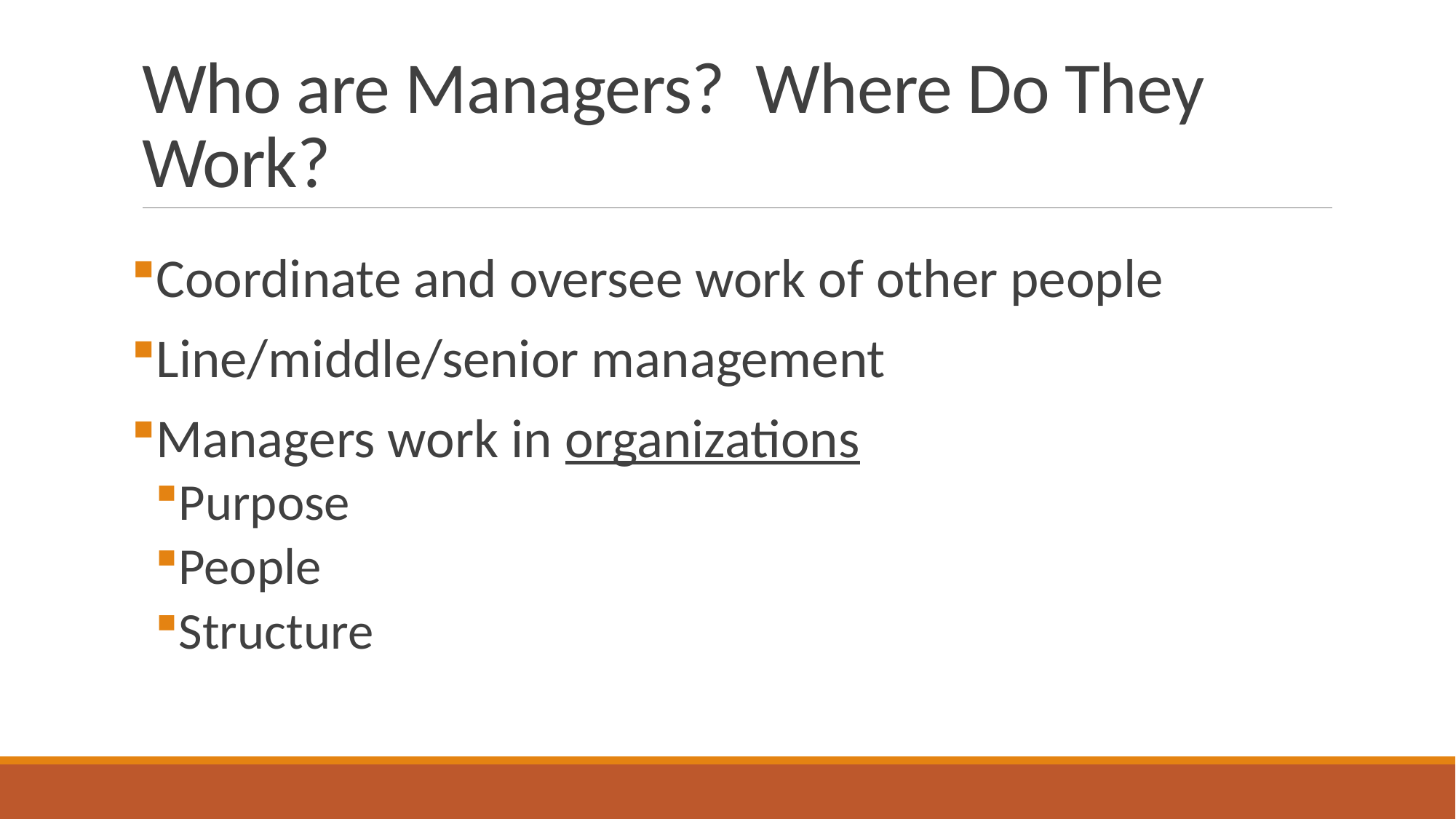

# Who are Managers?  Where Do They Work?
Coordinate and oversee work of other people
Line/middle/senior management
Managers work in organizations
Purpose
People
Structure